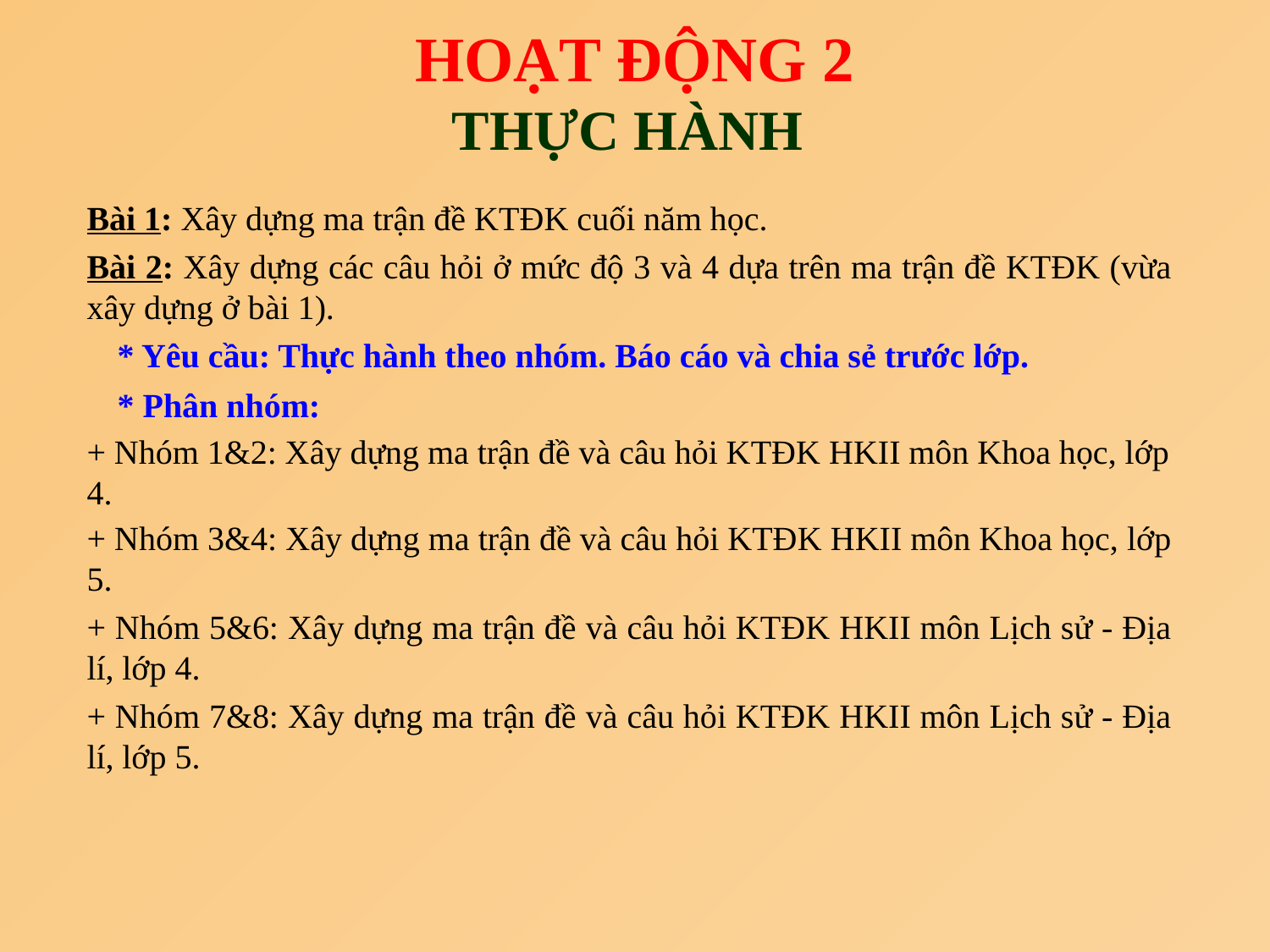

# HOẠT ĐỘNG 2 THỰC HÀNH
Bài 1: Xây dựng ma trận đề KTĐK cuối năm học.
Bài 2: Xây dựng các câu hỏi ở mức độ 3 và 4 dựa trên ma trận đề KTĐK (vừa xây dựng ở bài 1).
	* Yêu cầu: Thực hành theo nhóm. Báo cáo và chia sẻ trước lớp.
	* Phân nhóm:
+ Nhóm 1&2: Xây dựng ma trận đề và câu hỏi KTĐK HKII môn Khoa học, lớp 4.
+ Nhóm 3&4: Xây dựng ma trận đề và câu hỏi KTĐK HKII môn Khoa học, lớp 5.
+ Nhóm 5&6: Xây dựng ma trận đề và câu hỏi KTĐK HKII môn Lịch sử - Địa lí, lớp 4.
+ Nhóm 7&8: Xây dựng ma trận đề và câu hỏi KTĐK HKII môn Lịch sử - Địa lí, lớp 5.